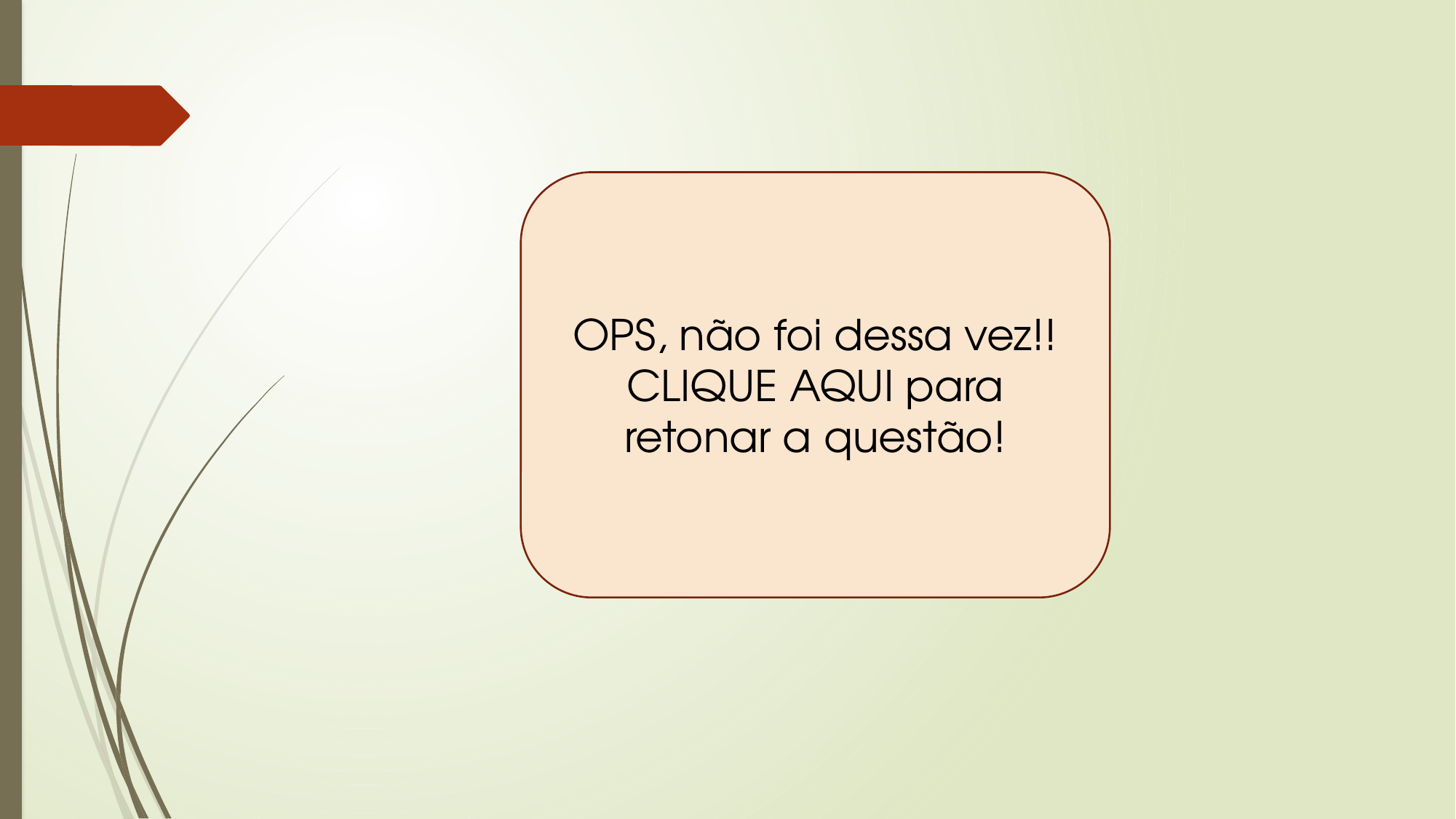

OPS, não foi dessa vez!!
CLIQUE AQUI para retonar a questão!